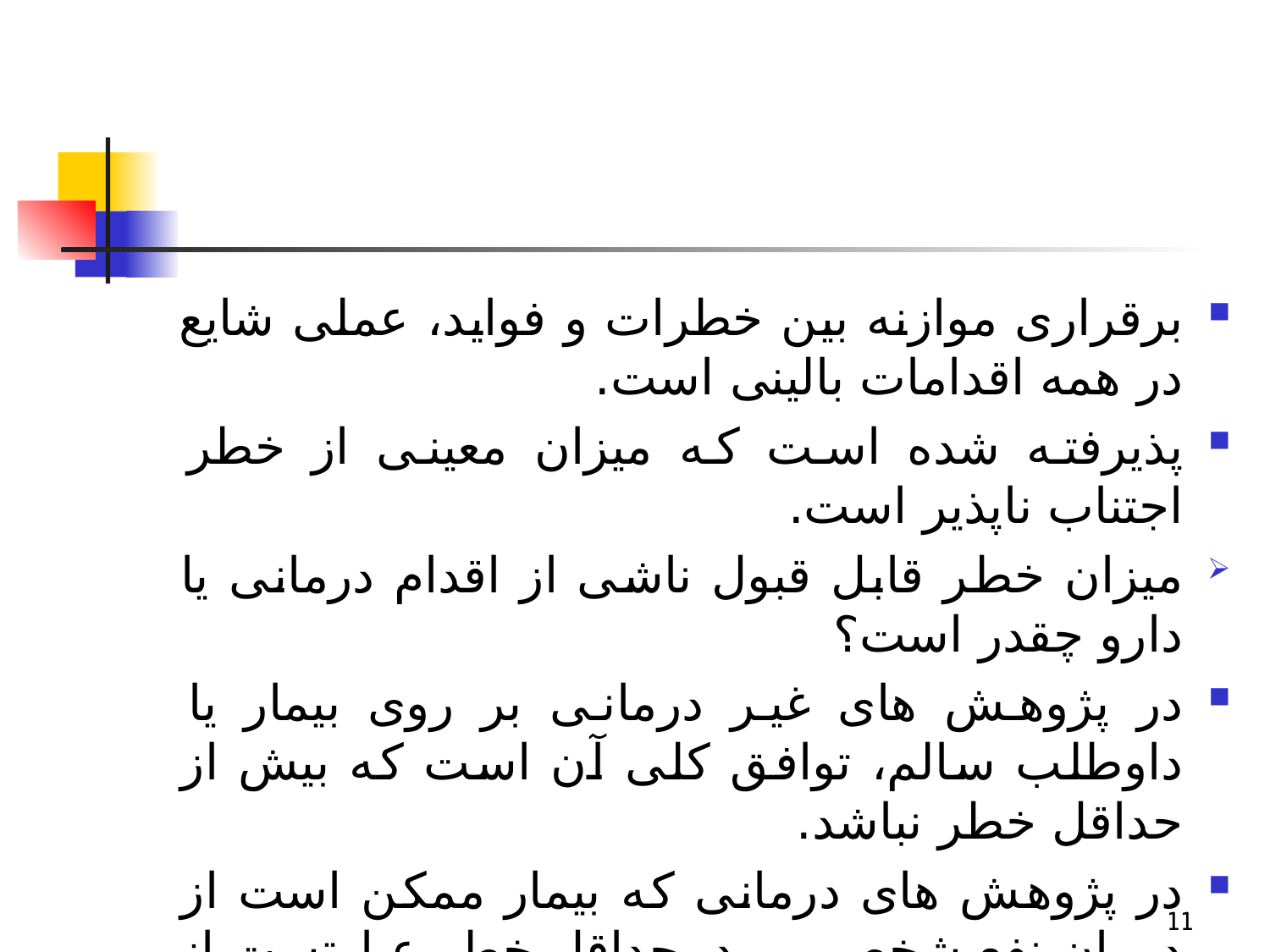

برقراری موازنه بین خطرات و فواید، عملی شایع در همه اقدامات بالینی است.
پذیرفته شده است که میزان معینی از خطر اجتناب ناپذیر است.
میزان خطر قابل قبول ناشی از اقدام درمانی یا دارو چقدر است؟
در پژوهش های غیر درمانی بر روی بیمار یا داوطلب سالم، توافق کلی آن است که بیش از حداقل خطر نباشد.
در پژوهش های درمانی که بیمار ممکن است از درمان نفع شخصی ببرد، حداقل خطر عبارتست از مقداری که بیش از خطر حاصل از مراقبت ارائه شده به بیمار قبل از شرکت در پژوهش نباشد.
11